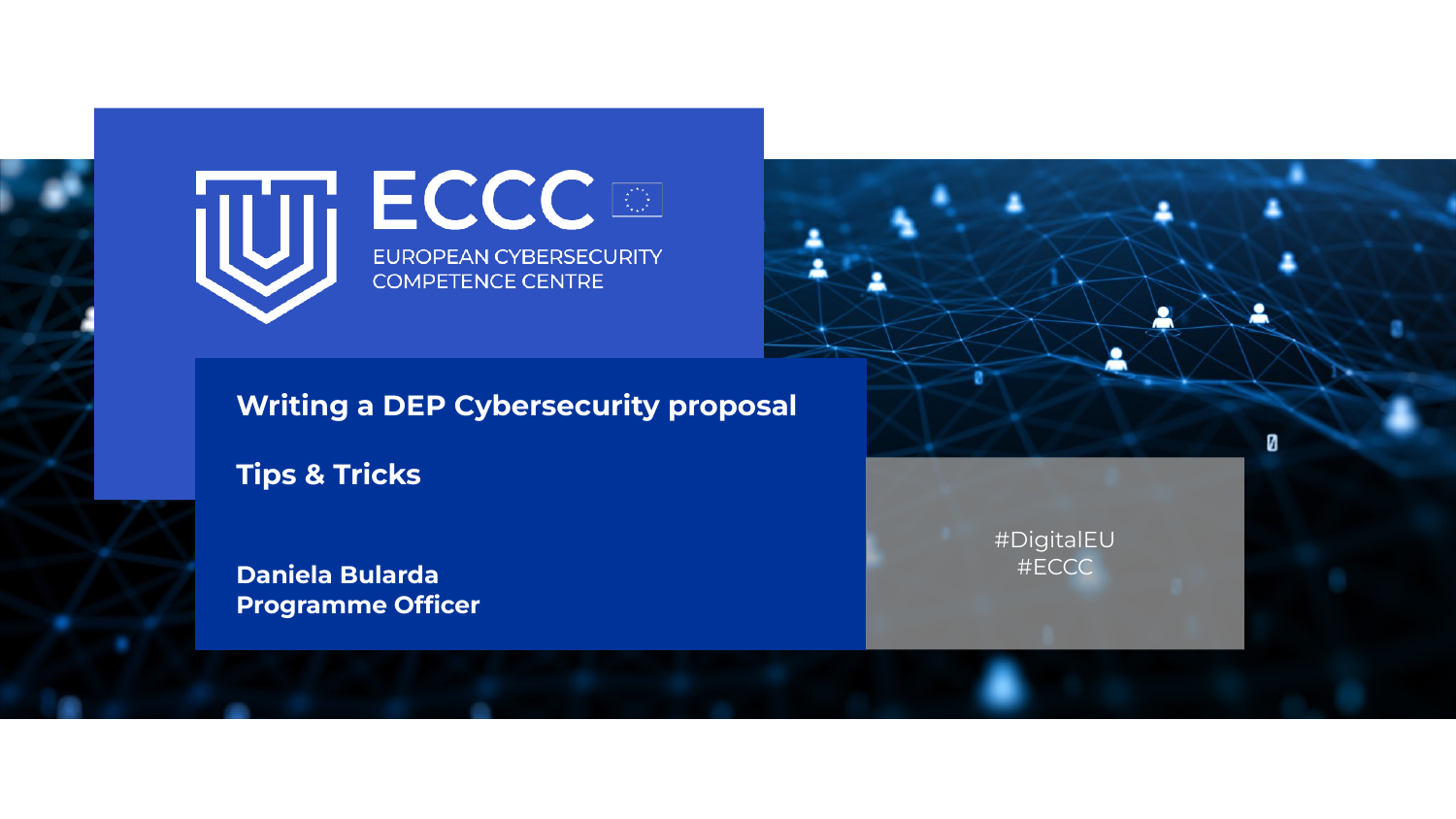

# Writing a DEP Cybersecurity proposal Tips & Tricks Daniela Bularda Programme Officer
#DigitalEU
#ECCC